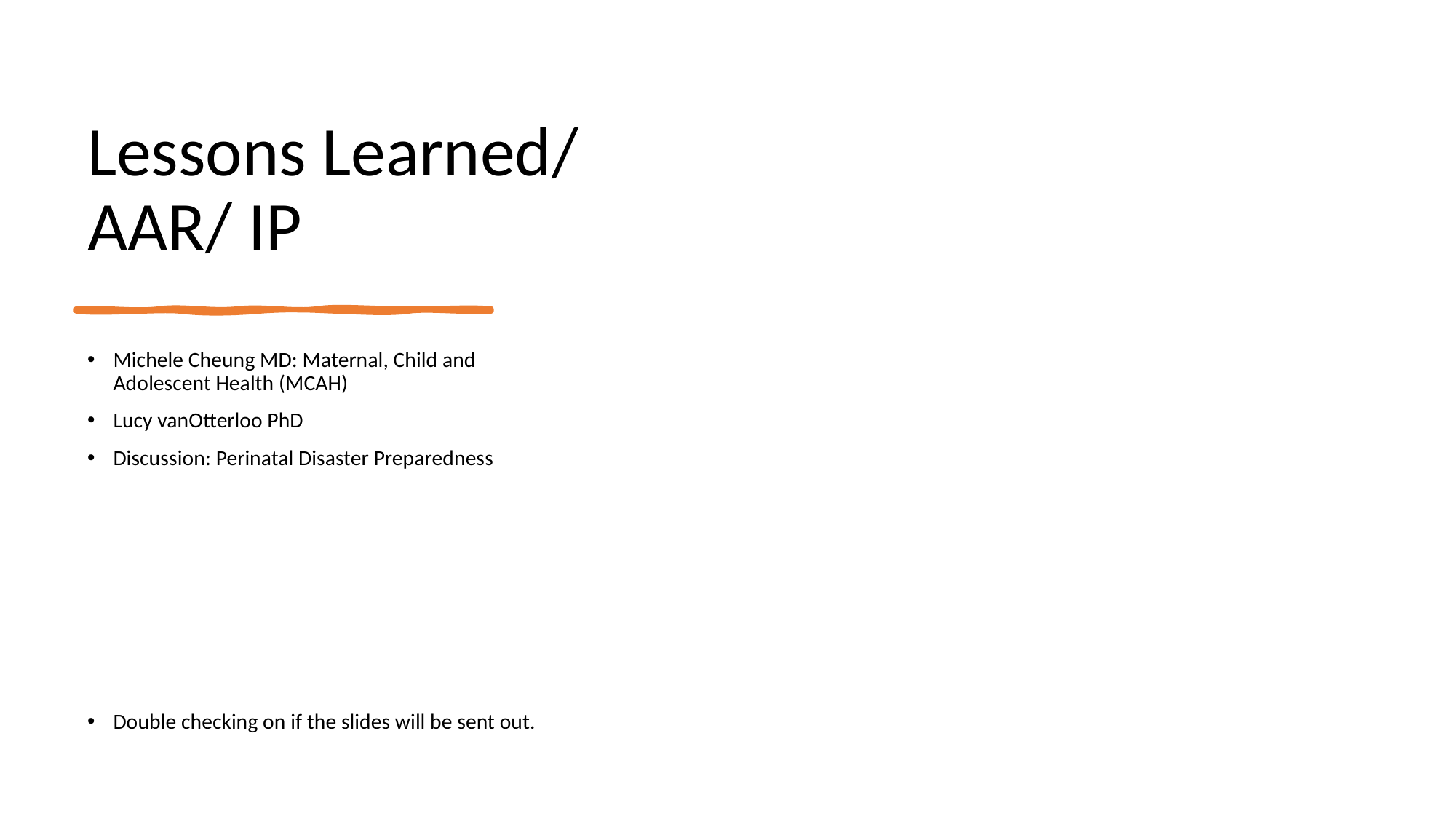

# Lessons Learned/ AAR/ IP

Michele Cheung MD: Maternal, Child and Adolescent Health (MCAH)
Lucy vanOtterloo PhD
Discussion: Perinatal Disaster Preparedness

Double checking on if the slides will be sent out.